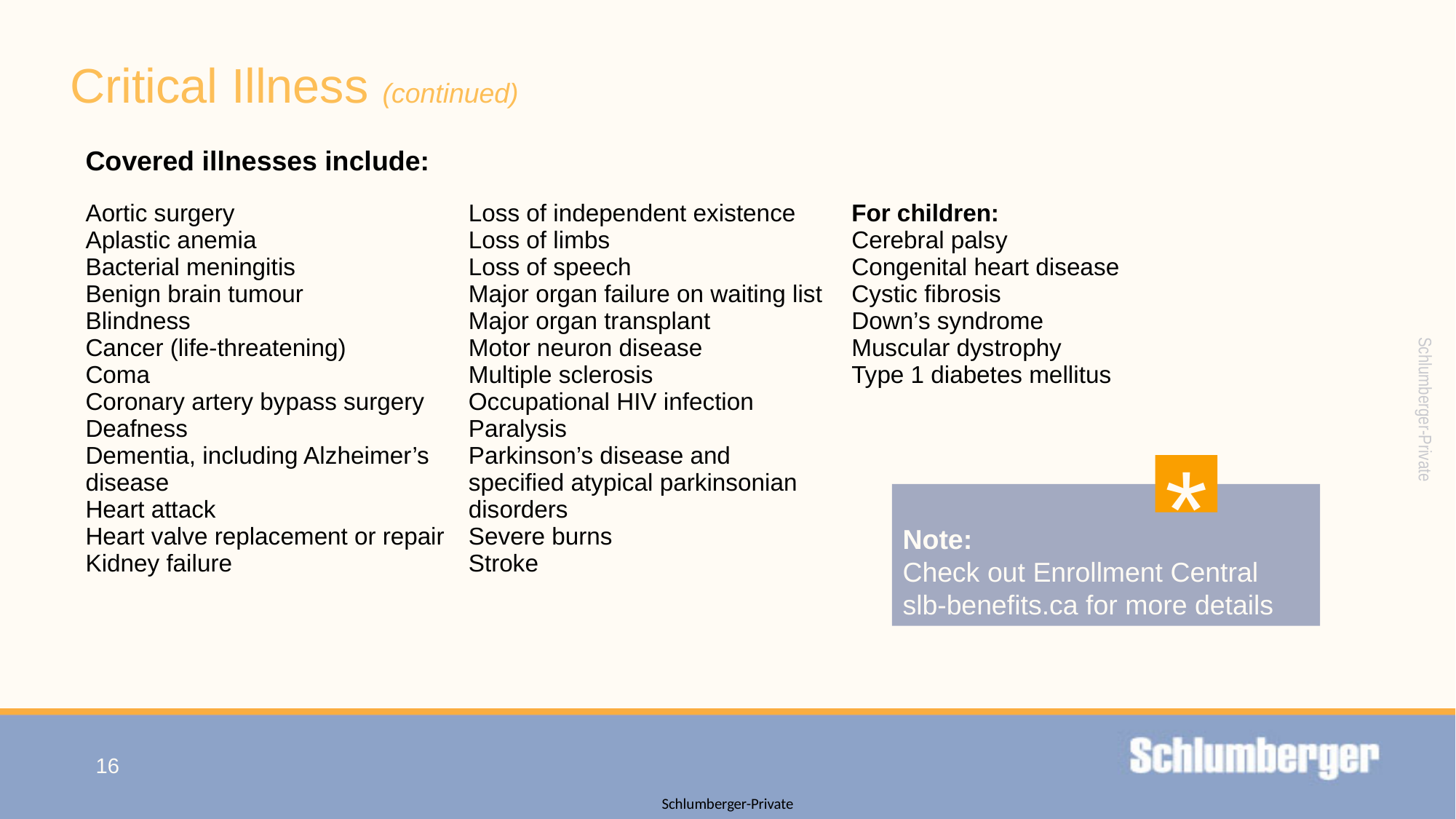

# Critical Illness (continued)
| Covered illnesses include: |  |  |
| --- | --- | --- |
| Aortic surgery Aplastic anemia Bacterial meningitis Benign brain tumour Blindness Cancer (life-threatening) Coma Coronary artery bypass surgery Deafness Dementia, including Alzheimer’s disease Heart attack Heart valve replacement or repair Kidney failure | Loss of independent existence Loss of limbs Loss of speech Major organ failure on waiting list Major organ transplant Motor neuron disease Multiple sclerosis Occupational HIV infection Paralysis Parkinson’s disease and specified atypical parkinsonian disorders Severe burns Stroke | For children: Cerebral palsy Congenital heart disease Cystic fibrosis Down’s syndrome Muscular dystrophy Type 1 diabetes mellitus \* |
*

Note:
Check out Enrollment Central slb-benefits.ca for more details
16